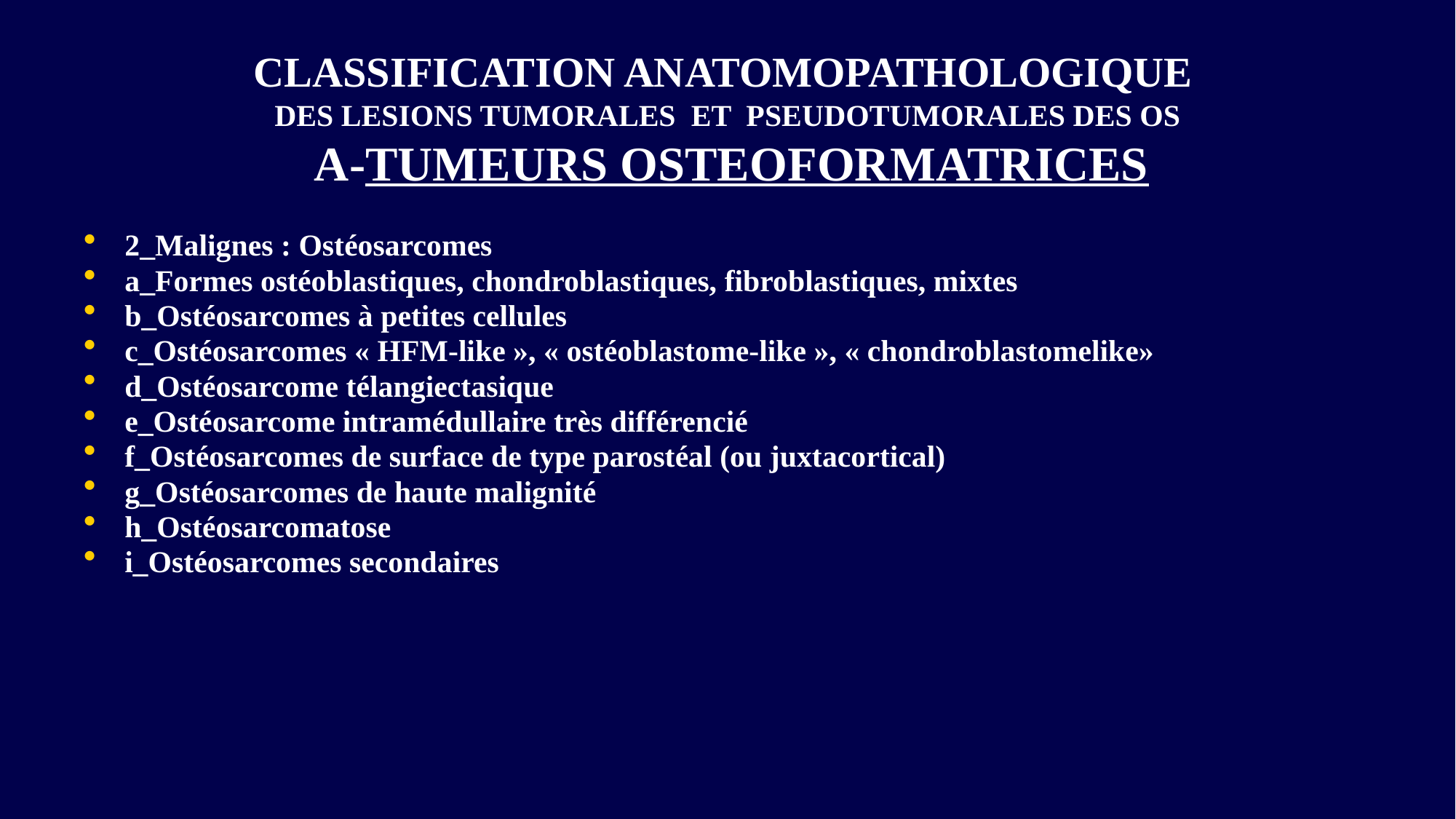

# CLASSIFICATION ANATOMOPATHOLOGIQUE DES LESIONS TUMORALES  ET  PSEUDOTUMORALES DES OS A-TUMEURS OSTEOFORMATRICES
2_Malignes : Ostéosarcomes
a_Formes ostéoblastiques, chondroblastiques, fibroblastiques, mixtes
b_Ostéosarcomes à petites cellules
c_Ostéosarcomes « HFM-like », « ostéoblastome-like », « chondroblastomelike»
d_Ostéosarcome télangiectasique
e_Ostéosarcome intramédullaire très différencié
f_Ostéosarcomes de surface de type parostéal (ou juxtacortical)
g_Ostéosarcomes de haute malignité
h_Ostéosarcomatose
i_Ostéosarcomes secondaires